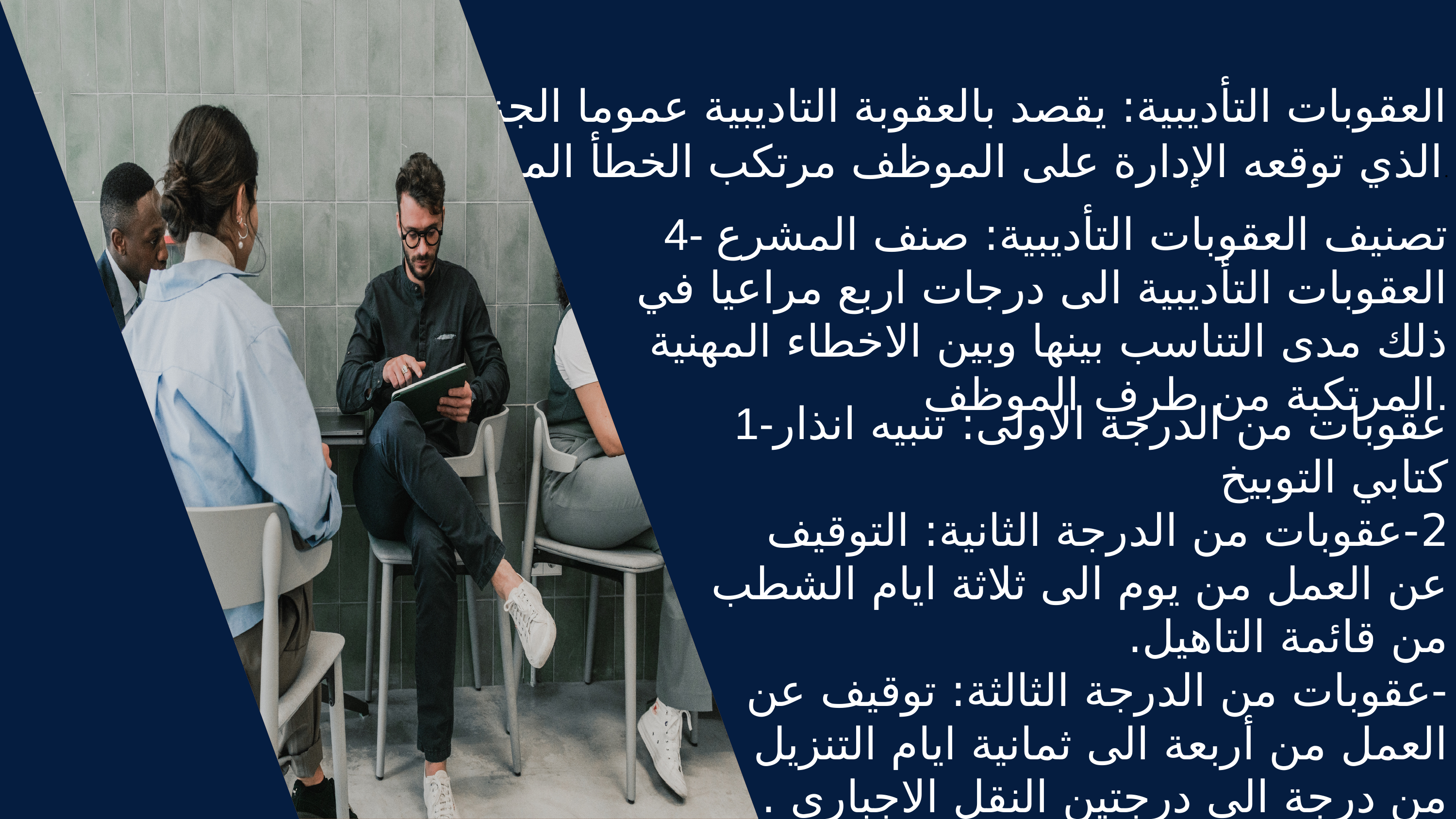

3- العقوبات التأديبية: يقصد بالعقوبة التاديبية عموما الجزاء الذي توقعه الإدارة على الموظف مرتكب الخطأ المهني.
4- تصنيف العقوبات التأديبية: صنف المشرع العقوبات التأديبية الى درجات اربع مراعيا في ذلك مدى التناسب بينها وبين الاخطاء المهنية المرتكبة من طرف الموظف.
1-عقوبات من الدرجة الاولى: تنبيه انذار كتابي التوبيخ
2-عقوبات من الدرجة الثانية: التوقيف عن العمل من يوم الى ثلاثة ايام الشطب من قائمة التاهيل.
-عقوبات من الدرجة الثالثة: توقيف عن العمل من أربعة الى ثمانية ايام التنزيل من درجة الى درجتين النقل الاجباري .
4-عقوبات من الدرجة الرابعة: التنزيل الى الرتبة السفلى مباشرة التسريح.